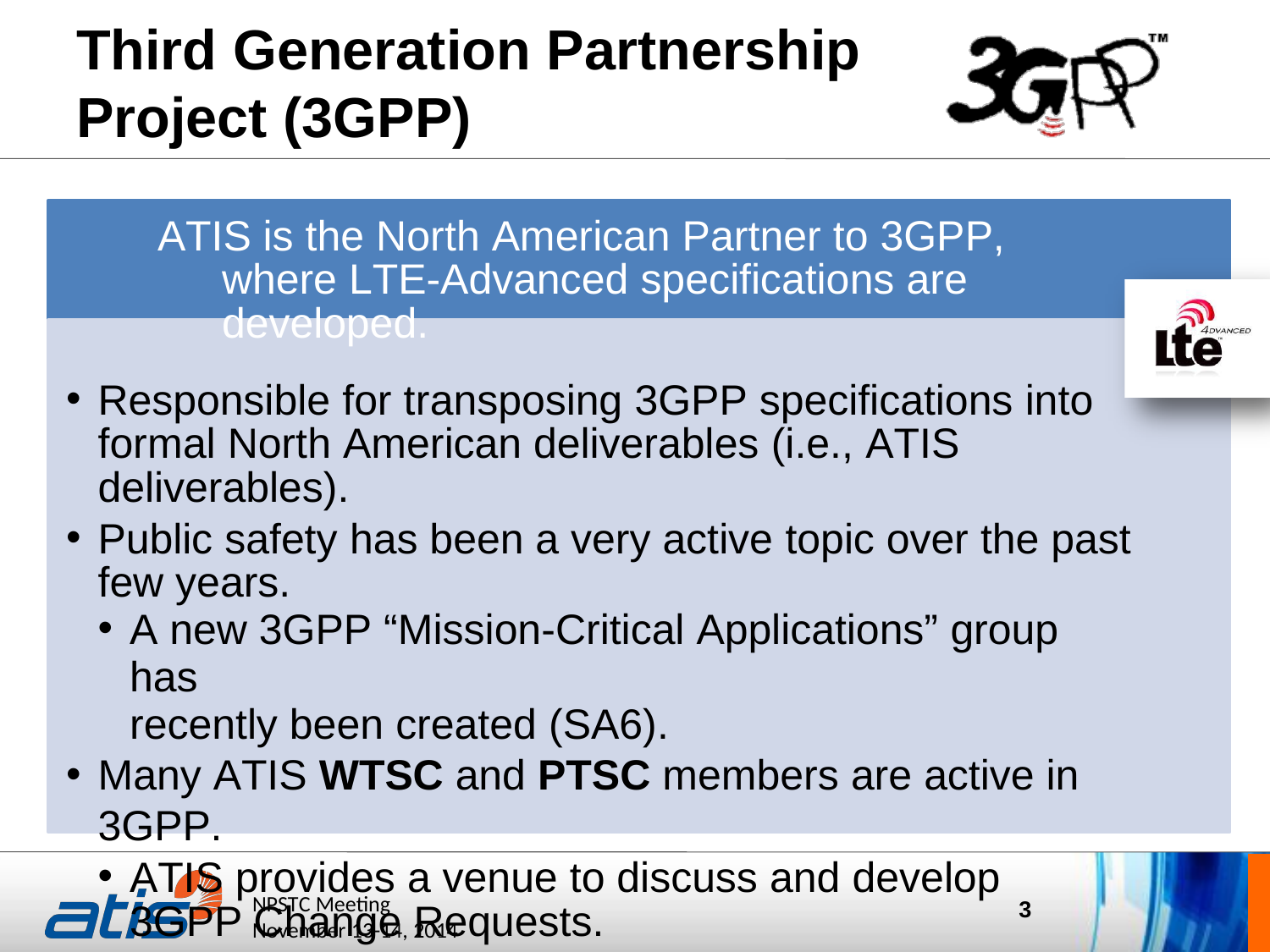

Third Generation Partnership Project (3GPP)

ATIS is the North American Partner to 3GPP, where LTE-Advanced specifications are developed.
Responsible for transposing 3GPP specifications into formal North American deliverables (i.e., ATIS deliverables).
Public safety has been a very active topic over the past few years.
A new 3GPP “Mission-Critical Applications” group has
recently been created (SA6).
Many ATIS WTSC and PTSC members are active in 3GPP.
ATIS provides a venue to discuss and develop 3GPP Change Requests.

ATIS Board of Directors’ Meeting October 20, 2011

NPSTC Meeting November 13-14, 2014
3